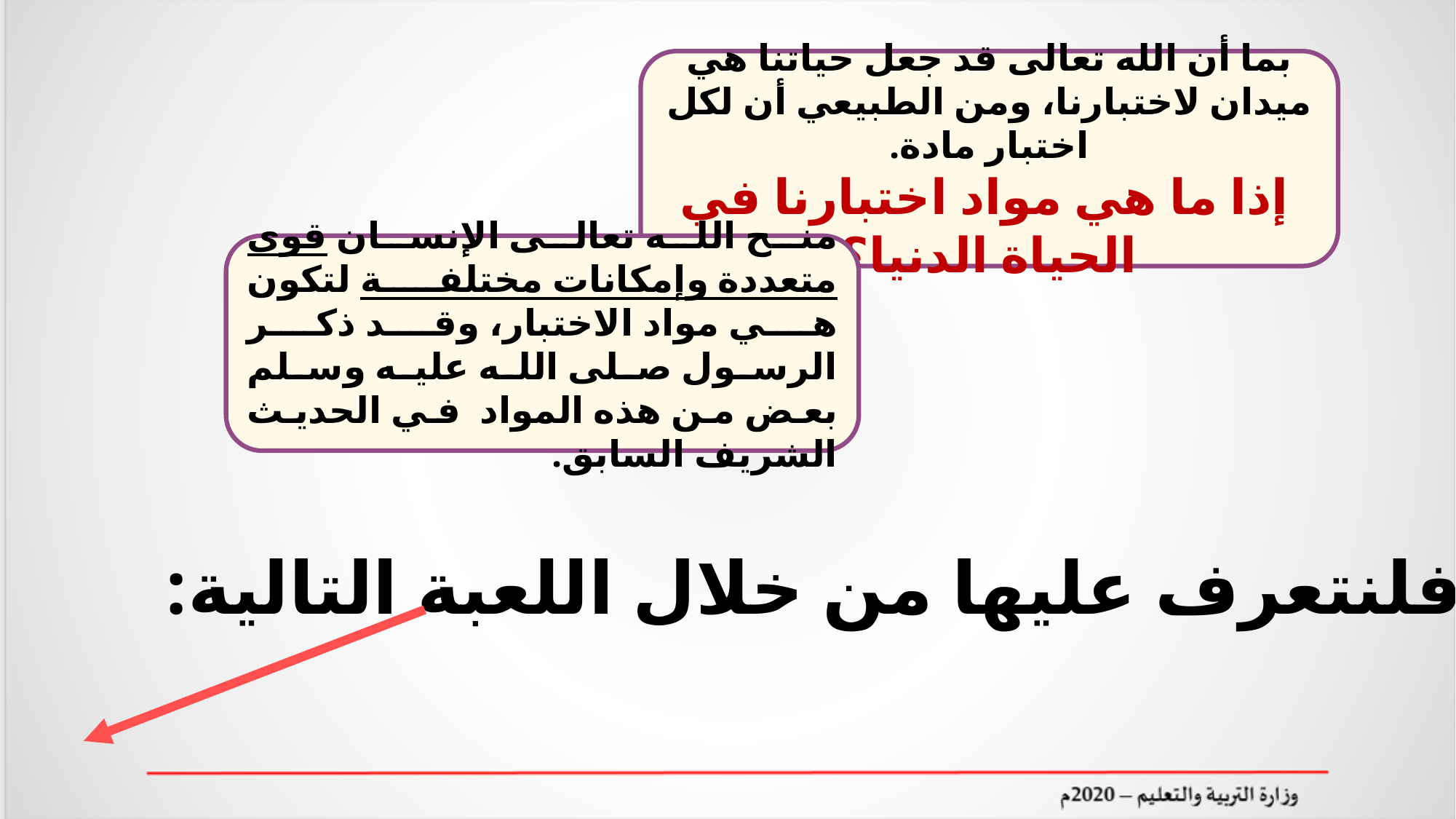

بما أن الله تعالى قد جعل حياتنا هي ميدان لاختبارنا، ومن الطبيعي أن لكل اختبار مادة.
 إذا ما هي مواد اختبارنا في الحياة الدنيا؟
منح الله تعالى الإنسان قوى متعددة وإمكانات مختلفة لتكون هي مواد الاختبار، وقد ذكر الرسول صلى الله عليه وسلم بعض من هذه المواد  في الحديث الشريف السابق.
فلنتعرف عليها من خلال اللعبة التالية: